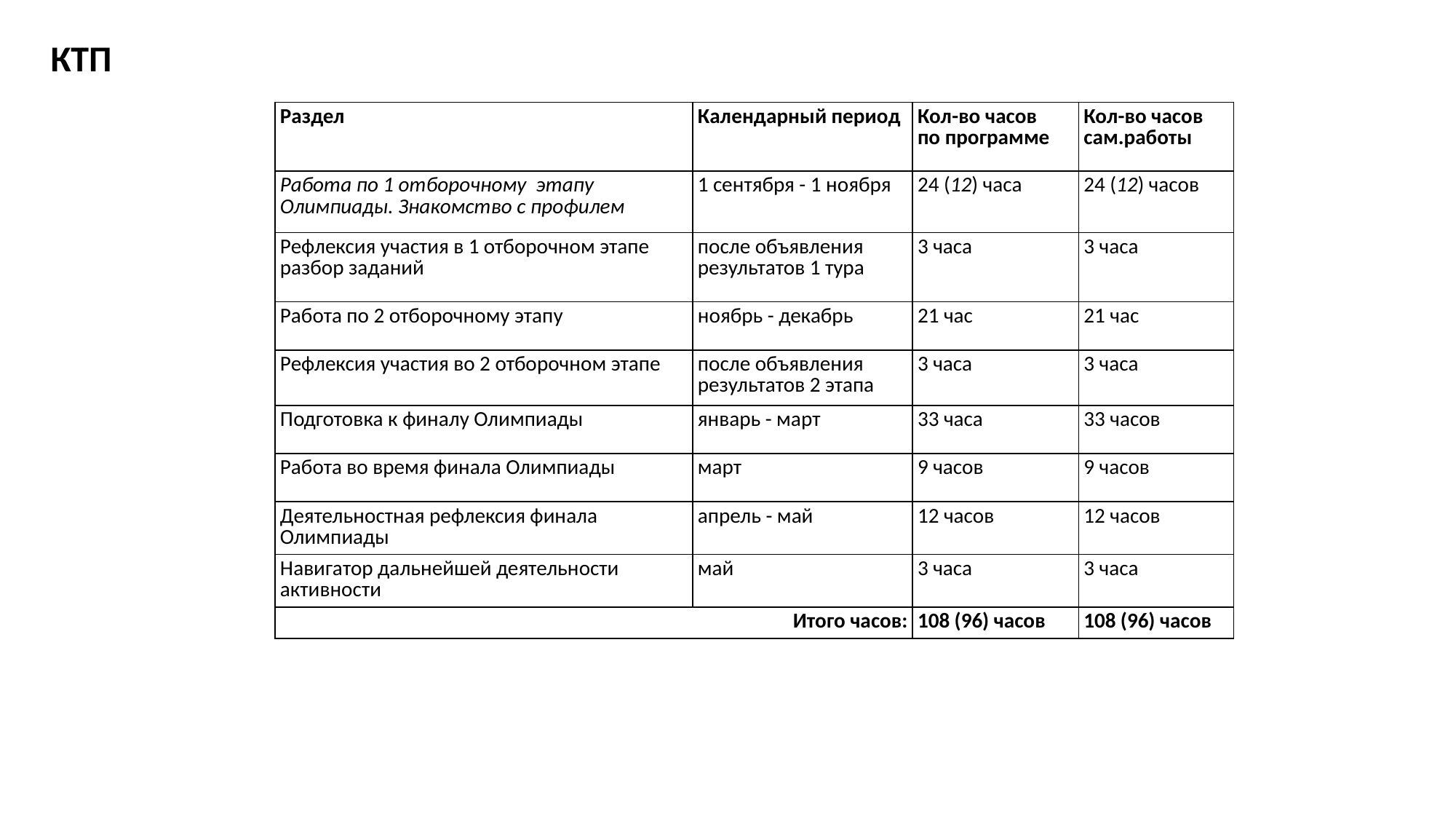

КТП
| Раздел | Календарный период | Кол-во часов по программе | Кол-во часов сам.работы |
| --- | --- | --- | --- |
| Работа по 1 отборочному  этапу Олимпиады. Знакомство с профилем | 1 сентября - 1 ноября | 24 (12) часа | 24 (12) часов |
| Рефлексия участия в 1 отборочном этапе разбор заданий | после объявления результатов 1 тура | 3 часа | 3 часа |
| Работа по 2 отборочному этапу | ноябрь - декабрь | 21 час | 21 час |
| Рефлексия участия во 2 отборочном этапе | после объявления результатов 2 этапа | 3 часа | 3 часа |
| Подготовка к финалу Олимпиады | январь - март | 33 часа | 33 часов |
| Работа во время финала Олимпиады | март | 9 часов | 9 часов |
| Деятельностная рефлексия финала Олимпиады | апрель - май | 12 часов | 12 часов |
| Навигатор дальнейшей деятельности активности | май | 3 часа | 3 часа |
| Итого часов: |  | 108 (96) часов | 108 (96) часов |